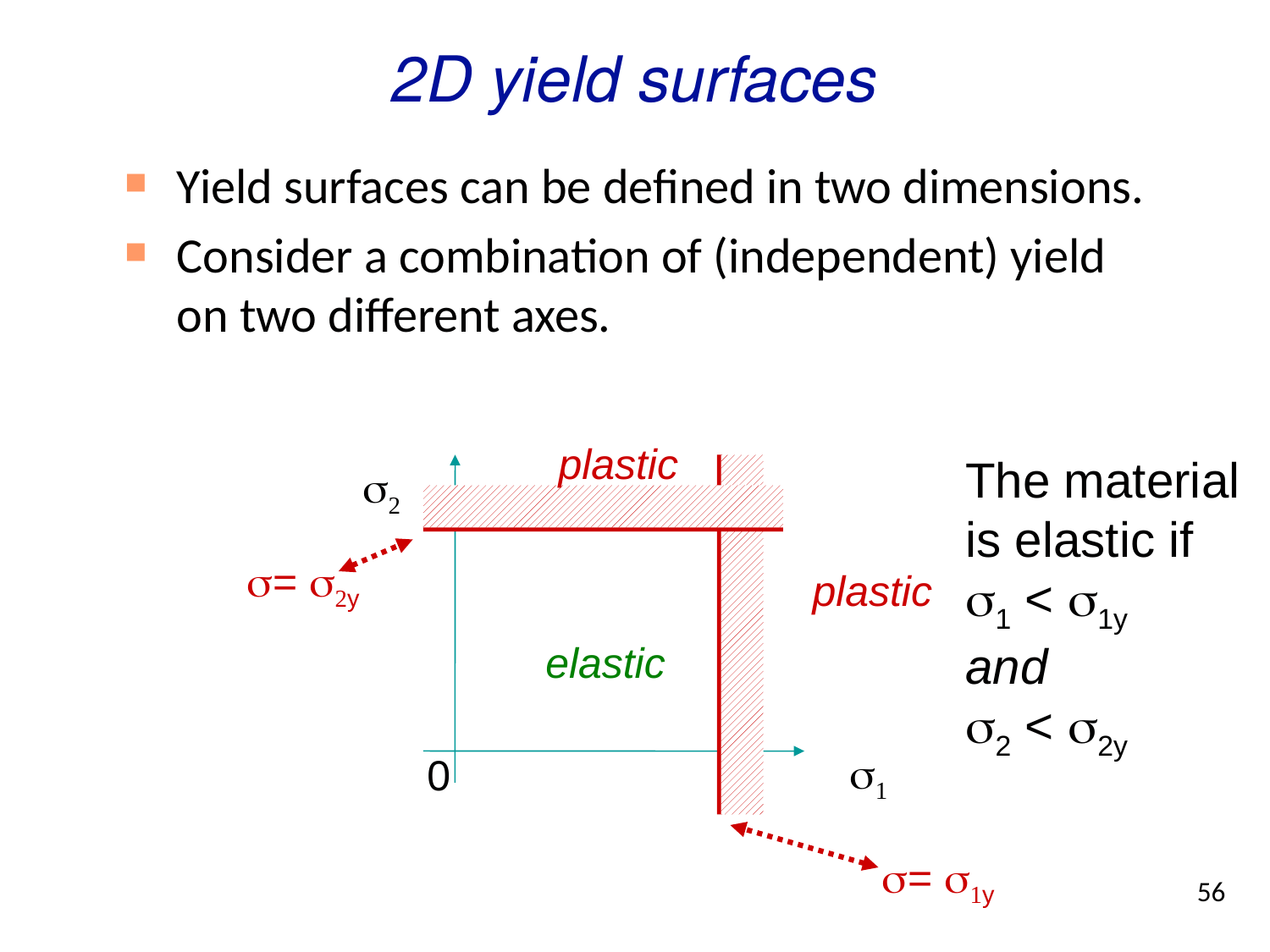

# 2D yield surfaces
Yield surfaces can be defined in two dimensions.
Consider a combination of (independent) yield on two different axes.

plastic
σ2

σ= σ2y
plastic
elastic
σ1
0

σ= σ1y
The material
is elastic if
σ1 < σ1y
and
σ2 < σ2y
56